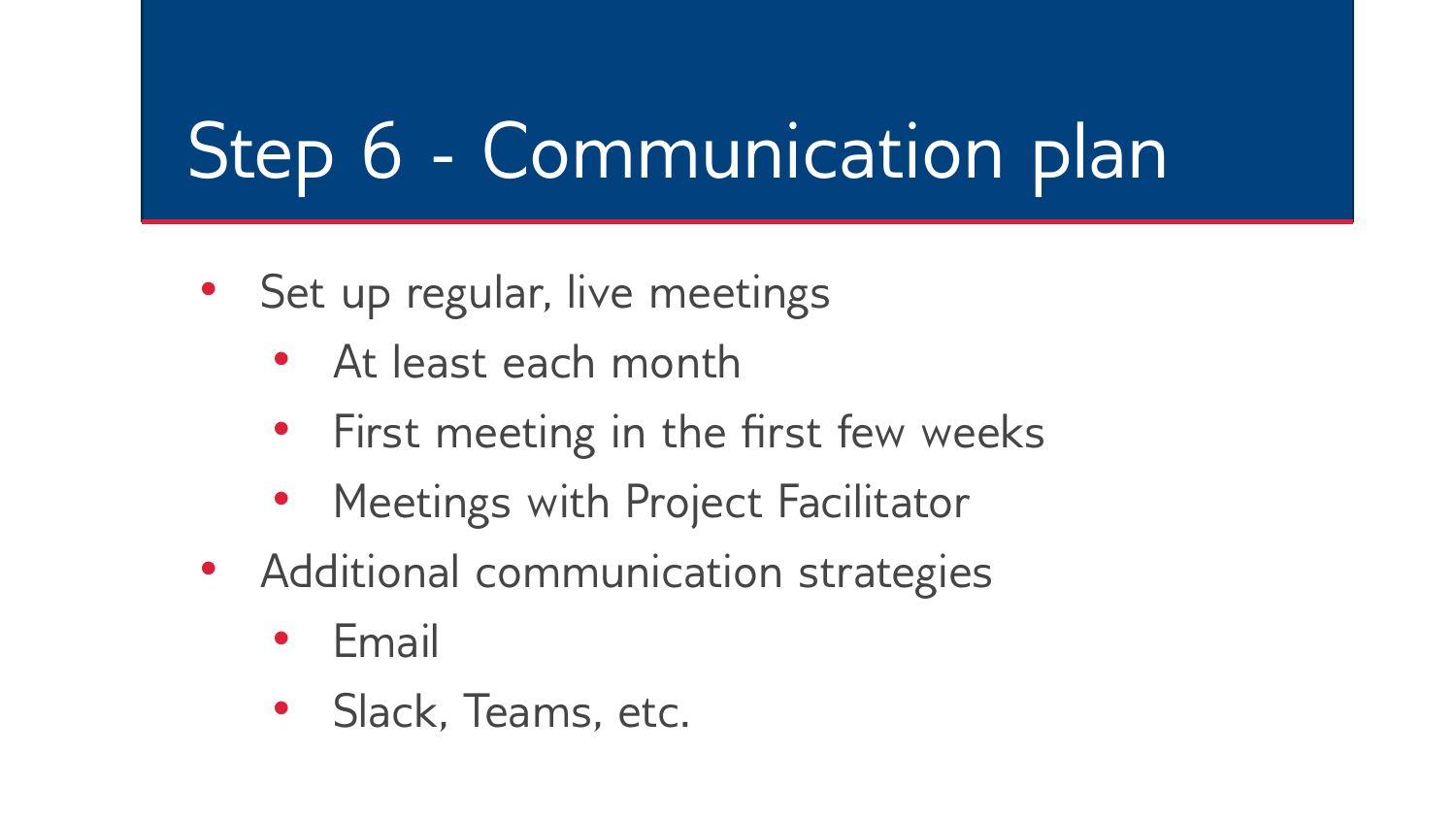

# Step 6 - Communication plan
Set up regular, live meetings
At least each month
First meeting in the first few weeks
Meetings with Project Facilitator
Additional communication strategies
Email
Slack, Teams, etc.